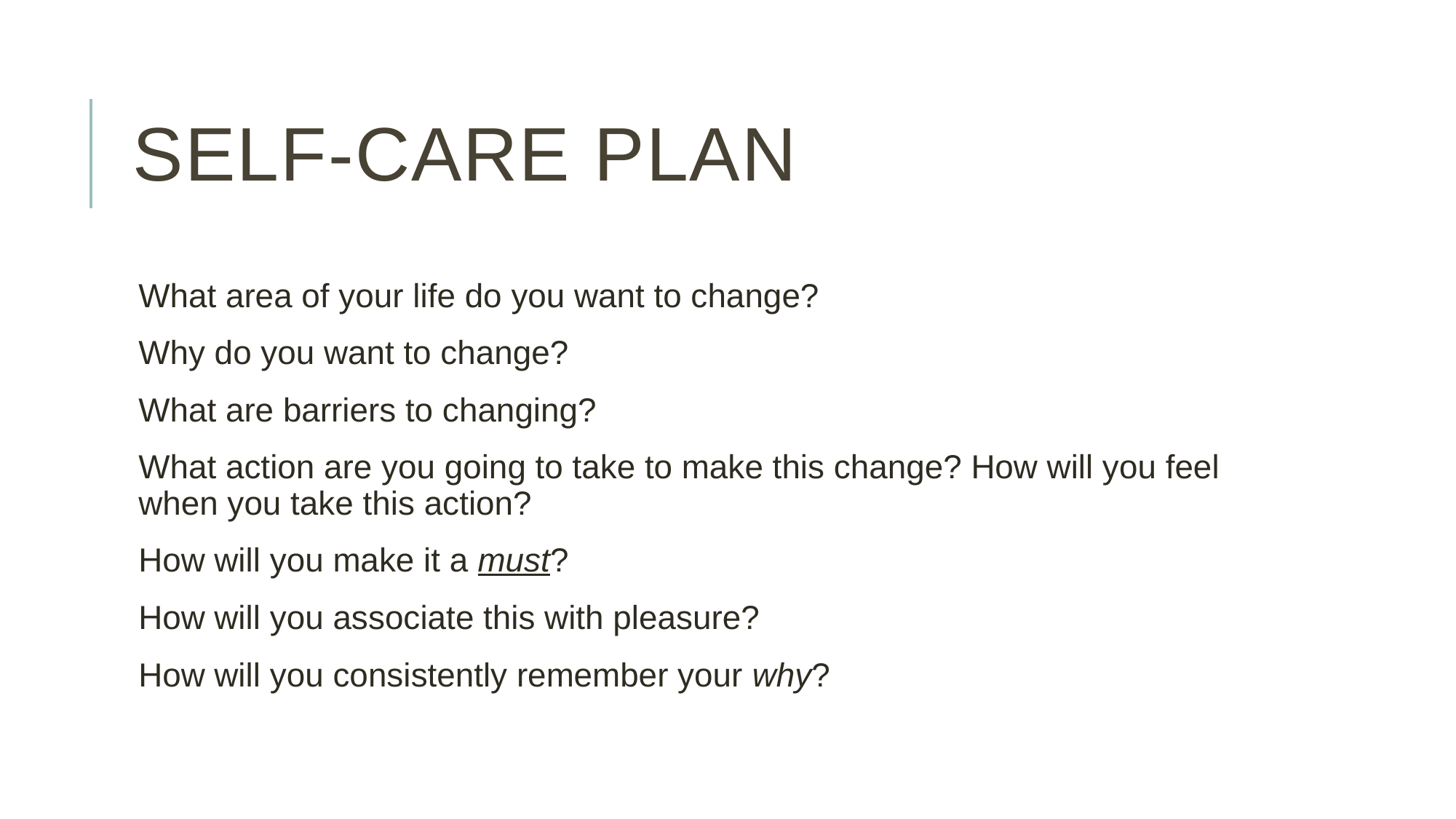

# Self-care plan
What area of your life do you want to change?
Why do you want to change?
What are barriers to changing?
What action are you going to take to make this change? How will you feel when you take this action?
How will you make it a must?
How will you associate this with pleasure?
How will you consistently remember your why?